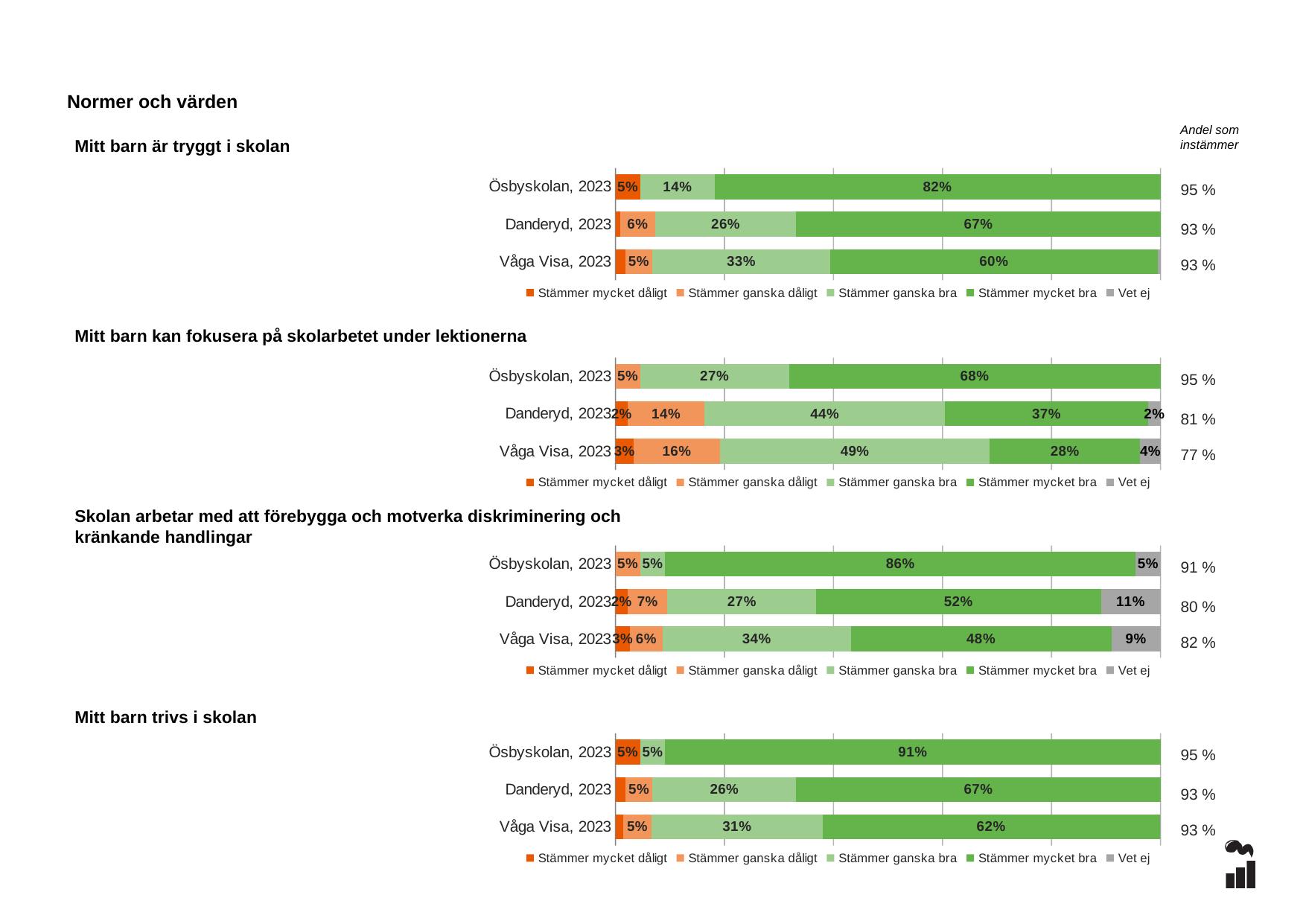

Normer och värden
Andel som instämmer
Mitt barn är tryggt i skolan

### Chart

| Category | Stämmer mycket dåligt | Stämmer ganska dåligt | Stämmer ganska bra | Stämmer mycket bra | Vet ej |
|---|---|---|---|---|---|
| Ösbyskolan, 2023 | 0.0455 | 0.0 | 0.1364 | 0.8182 | 0.0 |
| Danderyd, 2023 | 0.0091 | 0.0636 | 0.2591 | 0.6682 | 0.0 |
| Våga Visa, 2023 | 0.0177 | 0.0505 | 0.3252 | 0.6019 | 0.0046 |
95 %
93 %
93 %

### Chart

| Category | Stämmer mycket dåligt | Stämmer ganska dåligt | Stämmer ganska bra | Stämmer mycket bra | Vet ej |
|---|---|---|---|---|---|
| Ösbyskolan, 2023 | 0.0 | 0.0455 | 0.2727 | 0.6818 | 0.0 |
| Danderyd, 2023 | 0.0227 | 0.1409 | 0.4409 | 0.3727 | 0.0227 |
| Våga Visa, 2023 | 0.0335 | 0.1585 | 0.4946 | 0.276 | 0.0374 |
Mitt barn kan fokusera på skolarbetet under lektionerna
95 %
81 %
77 %

### Chart

| Category | Stämmer mycket dåligt | Stämmer ganska dåligt | Stämmer ganska bra | Stämmer mycket bra | Vet ej |
|---|---|---|---|---|---|
| Ösbyskolan, 2023 | 0.0 | 0.0455 | 0.0455 | 0.8636 | 0.0455 |
| Danderyd, 2023 | 0.0227 | 0.0727 | 0.2727 | 0.5227 | 0.1091 |
| Våga Visa, 2023 | 0.0263 | 0.0604 | 0.3449 | 0.4782 | 0.0903 |
Skolan arbetar med att förebygga och motverka diskriminering och kränkande handlingar
91 %
80 %
82 %

### Chart

| Category | Stämmer mycket dåligt | Stämmer ganska dåligt | Stämmer ganska bra | Stämmer mycket bra | Vet ej |
|---|---|---|---|---|---|
| Ösbyskolan, 2023 | 0.0455 | 0.0 | 0.0455 | 0.9091 | 0.0 |
| Danderyd, 2023 | 0.0182 | 0.05 | 0.2636 | 0.6682 | 0.0 |
| Våga Visa, 2023 | 0.0144 | 0.0519 | 0.3134 | 0.619 | 0.0013 |
Mitt barn trivs i skolan
95 %
93 %
93 %